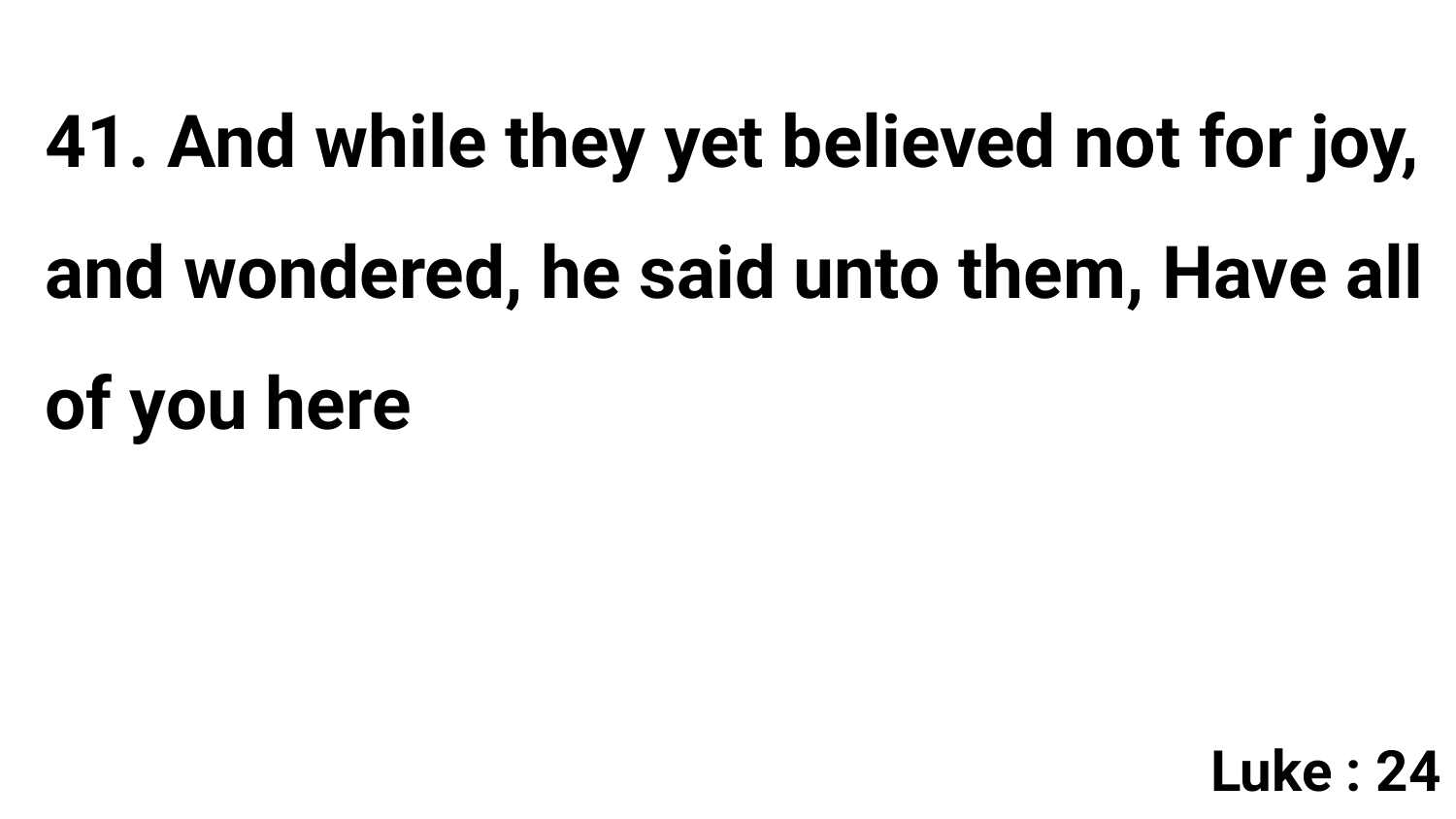

41. And while they yet believed not for joy, and wondered, he said unto them, Have all of you here
Luke : 24